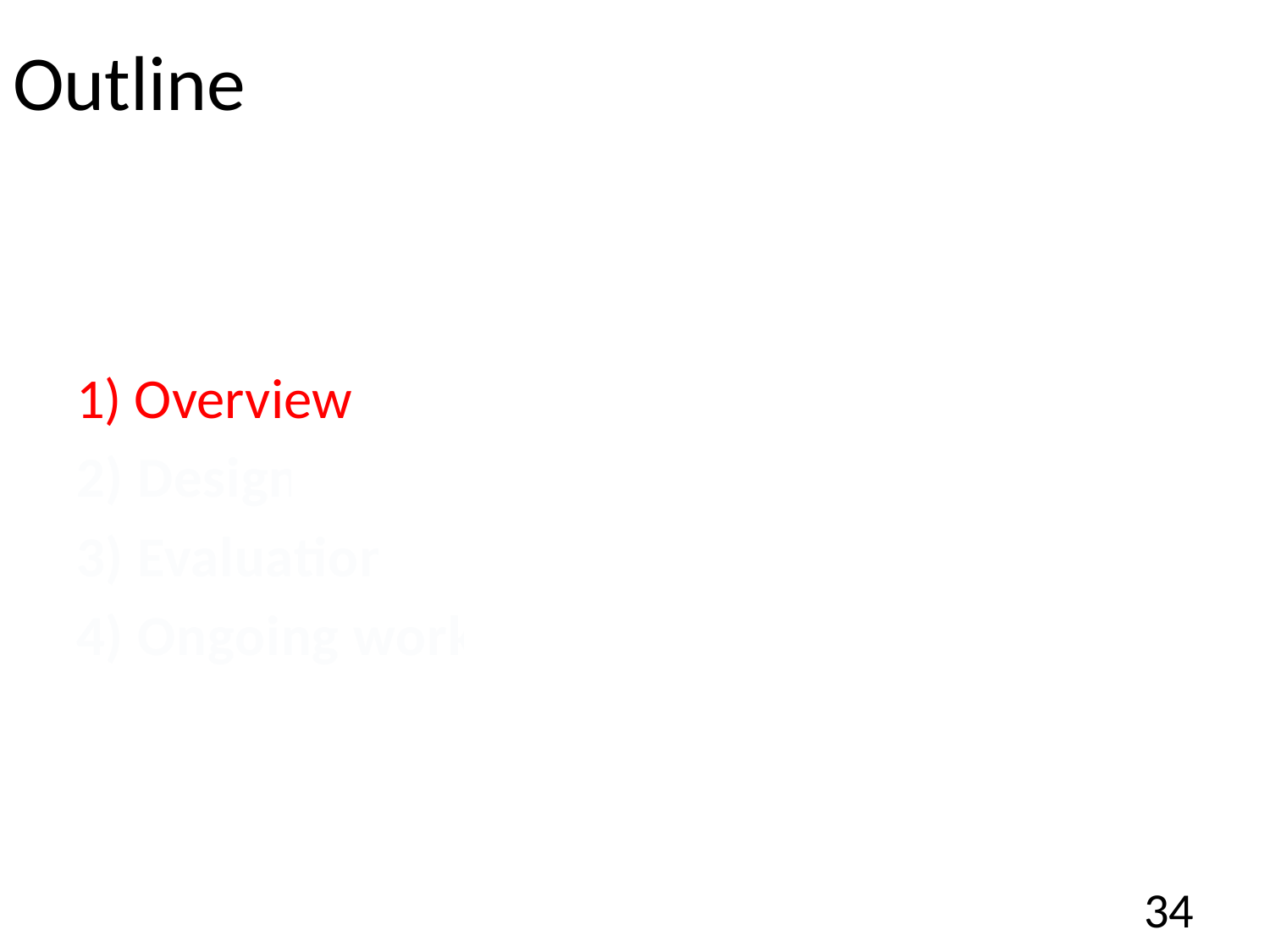

# Outline
1) Overview
2) Design
3) Evaluation
4) Ongoing work
34